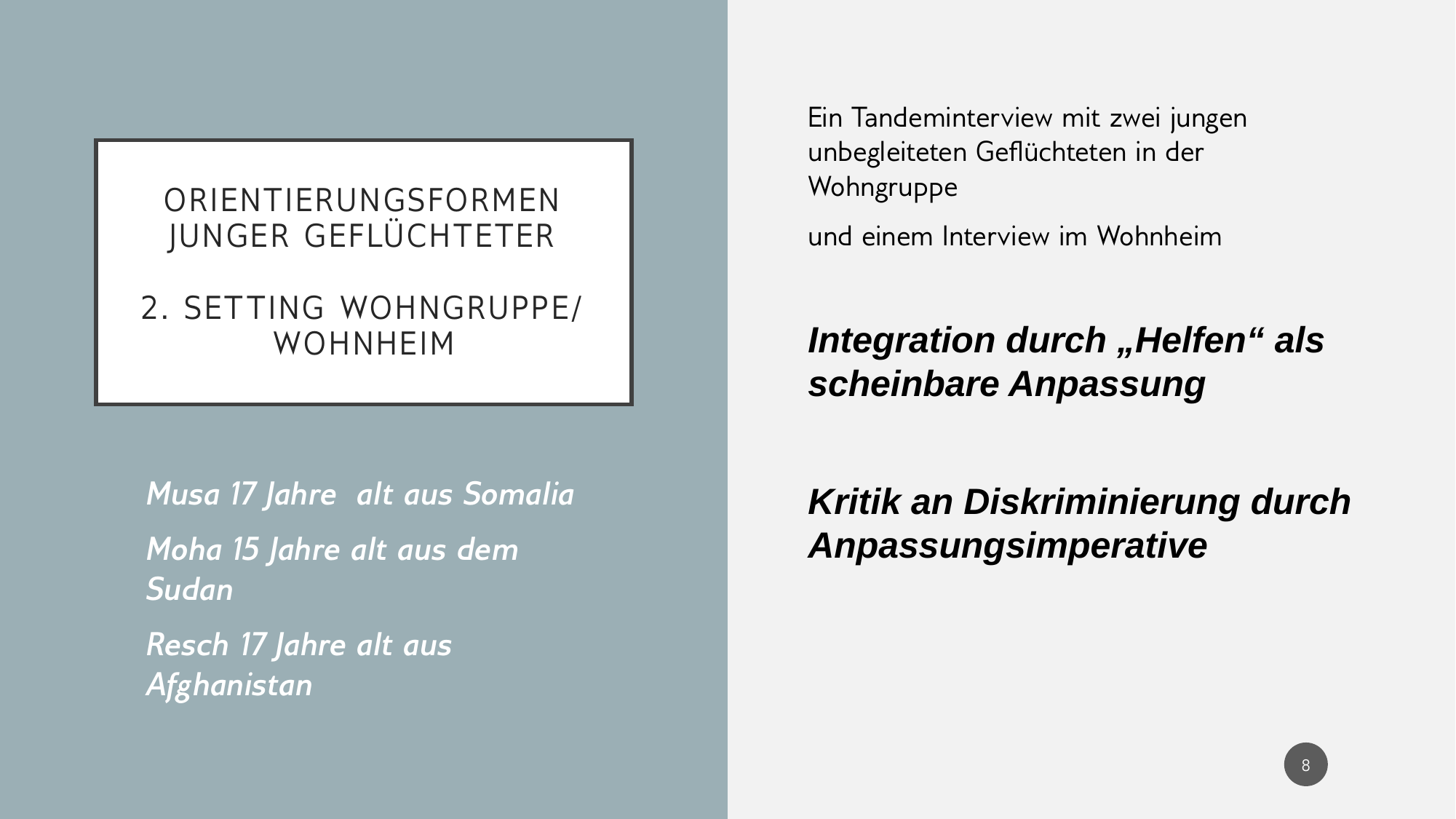

Ein Tandeminterview mit zwei jungen unbegleiteten Geflüchteten in der Wohngruppe
und einem Interview im Wohnheim

Integration durch „Helfen“ als scheinbare Anpassung

Kritik an Diskriminierung durch Anpassungsimperative

# Orientierungsformen junger Geflüchteter 2. Setting Wohngruppe/ Wohnheim

Musa 17 Jahre  alt aus Somalia
Moha 15 Jahre alt aus dem Sudan
Resch 17 Jahre alt aus  Afghanistan

8